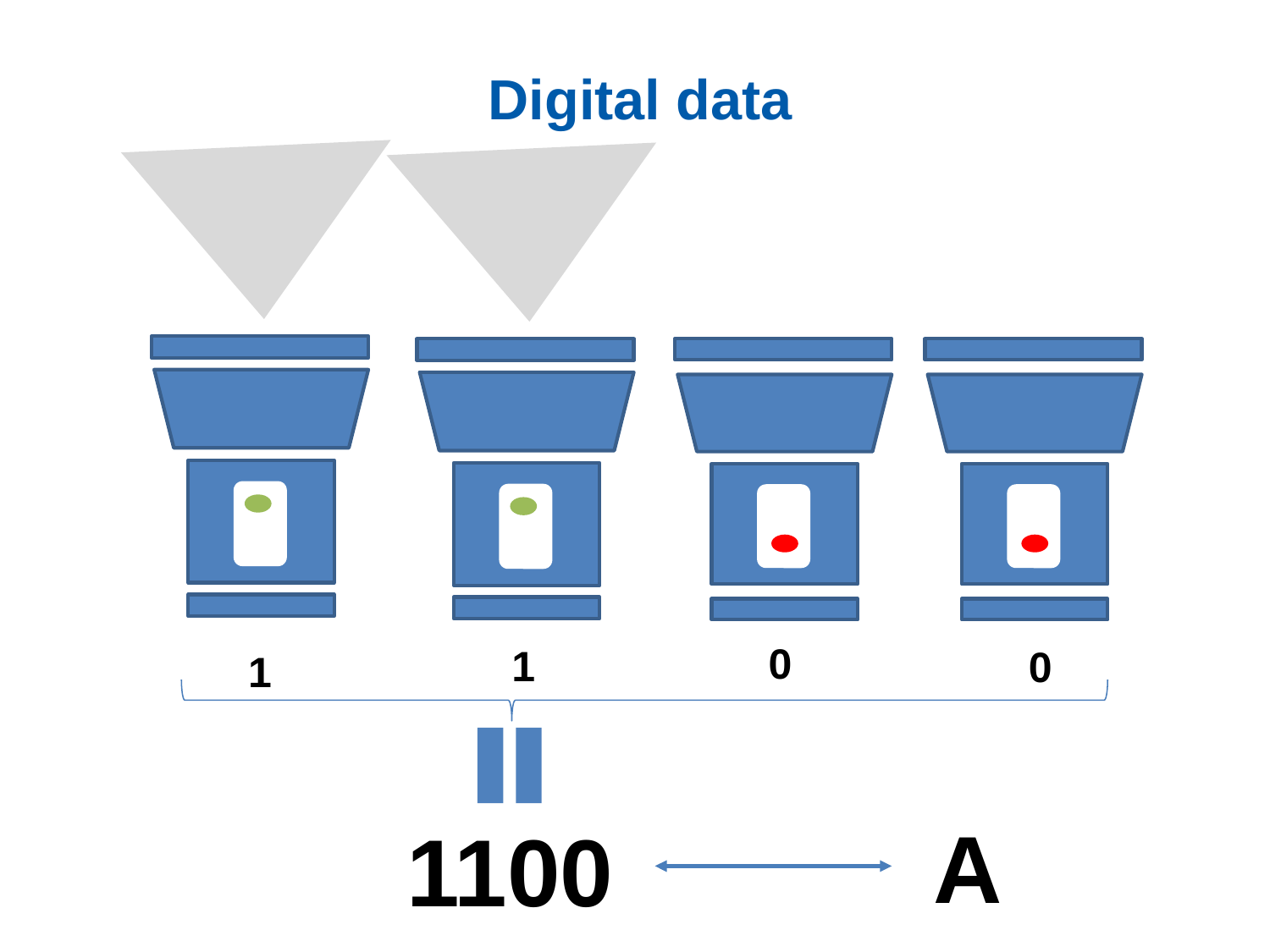

# Digital data

0
1
0
1

A
1100